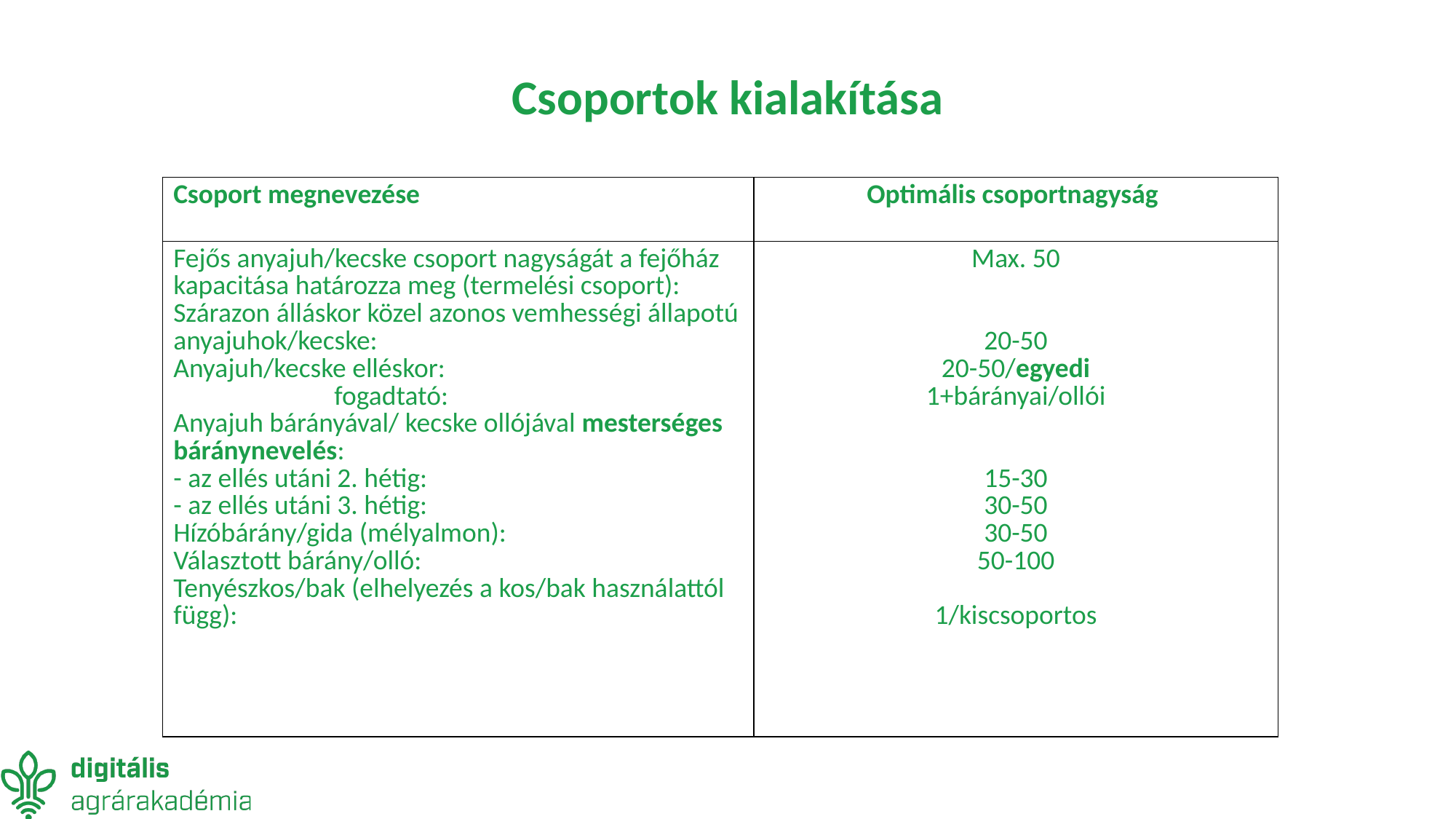

# Csoportok kialakítása
| Csoport megnevezése | Optimális csoportnagyság |
| --- | --- |
| Fejős anyajuh/kecske csoport nagyságát a fejőház kapacitása határozza meg (termelési csoport): Szárazon álláskor közel azonos vemhességi állapotú anyajuhok/kecske: Anyajuh/kecske elléskor: fogadtató: Anyajuh bárányával/ kecske ollójával mesterséges báránynevelés: - az ellés utáni 2. hétig: - az ellés utáni 3. hétig: Hízóbárány/gida (mélyalmon): Választott bárány/olló: Tenyészkos/bak (elhelyezés a kos/bak használattól függ): | Max. 50 20-50 20-50/egyedi 1+bárányai/ollói 15-30 30-50 30-50 50-100 1/kiscsoportos |